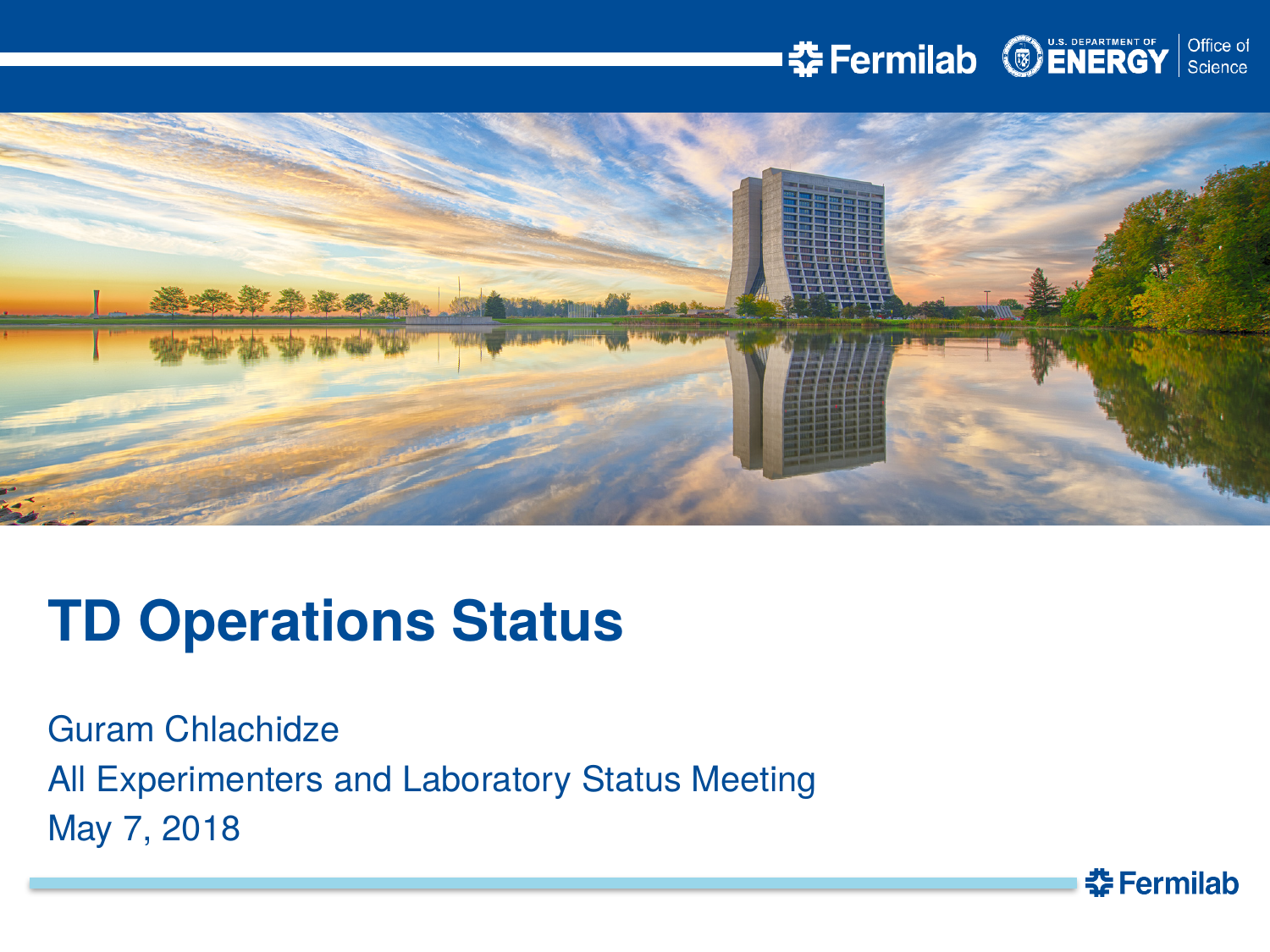

TD Operations Status
Guram Chlachidze
All Experimenters and Laboratory Status Meeting
May 7, 2018